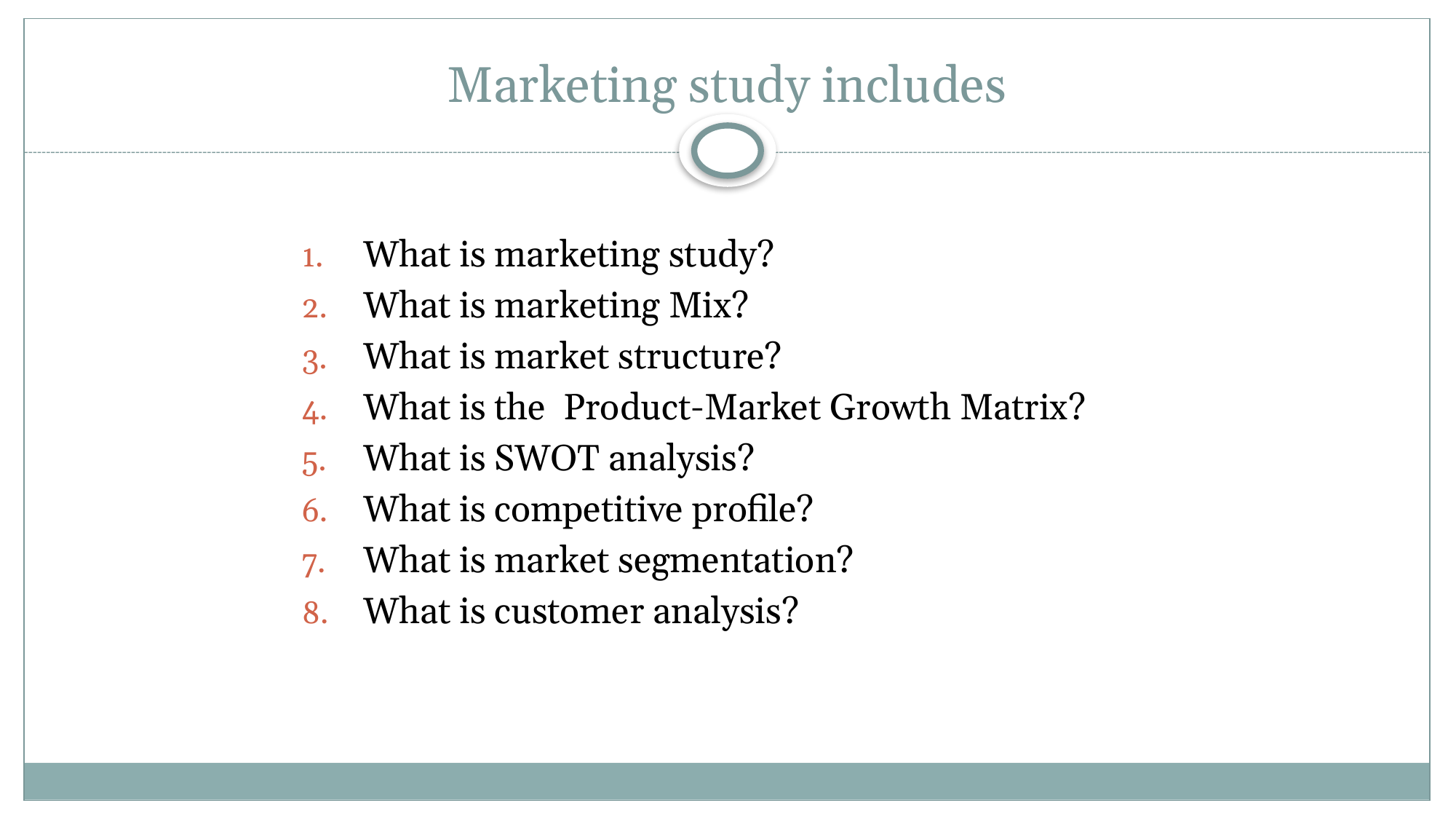

# Marketing study includes
What is marketing study?
What is marketing Mix?
What is market structure?
What is the  Product-Market Growth Matrix?
What is SWOT analysis?
What is competitive profile?
What is market segmentation?
What is customer analysis?